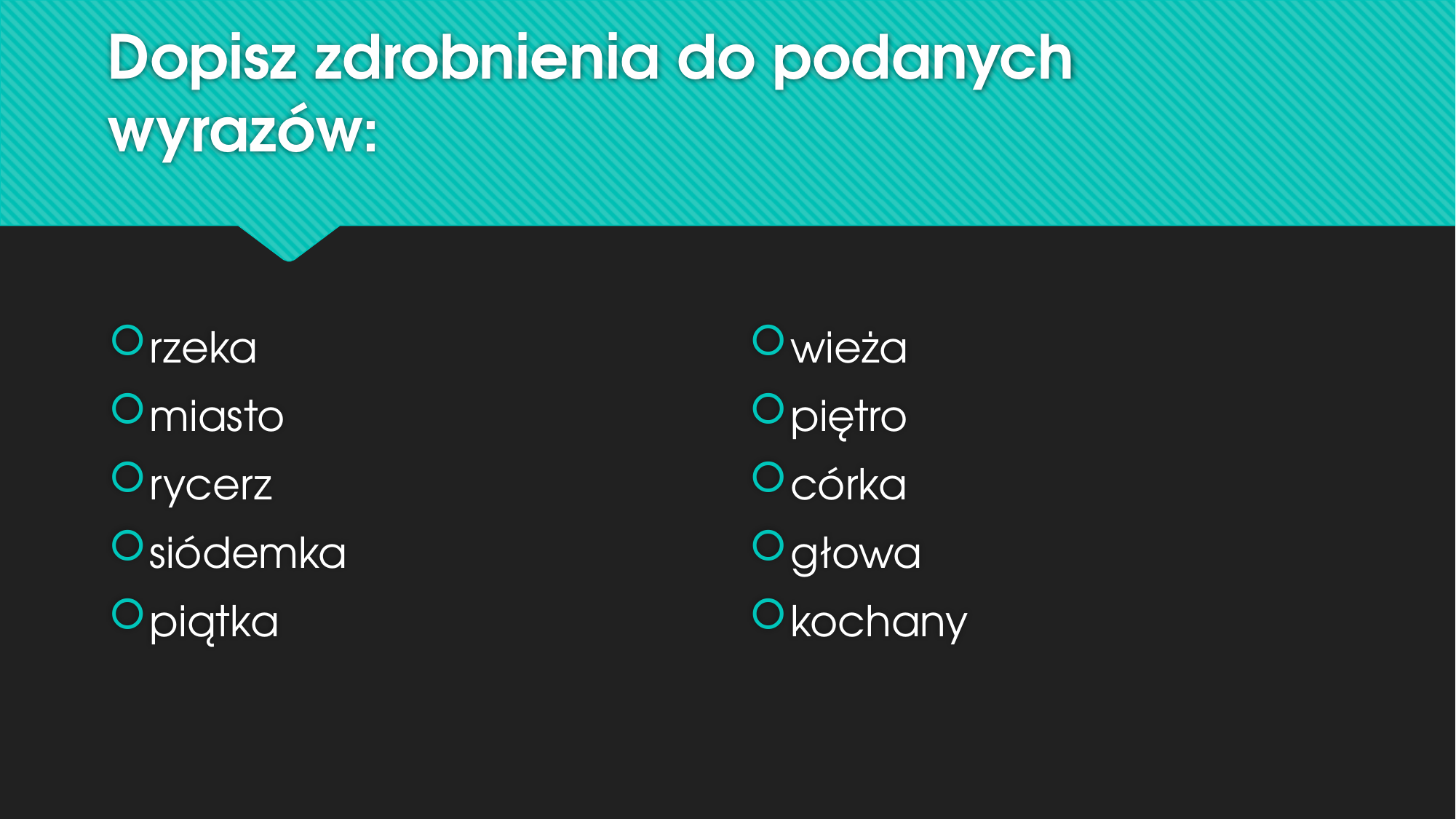

# Dopisz zdrobnienia do podanych wyrazów:
rzeka
miasto
rycerz
siódemka
piątka
wieża
piętro
córka
głowa
kochany